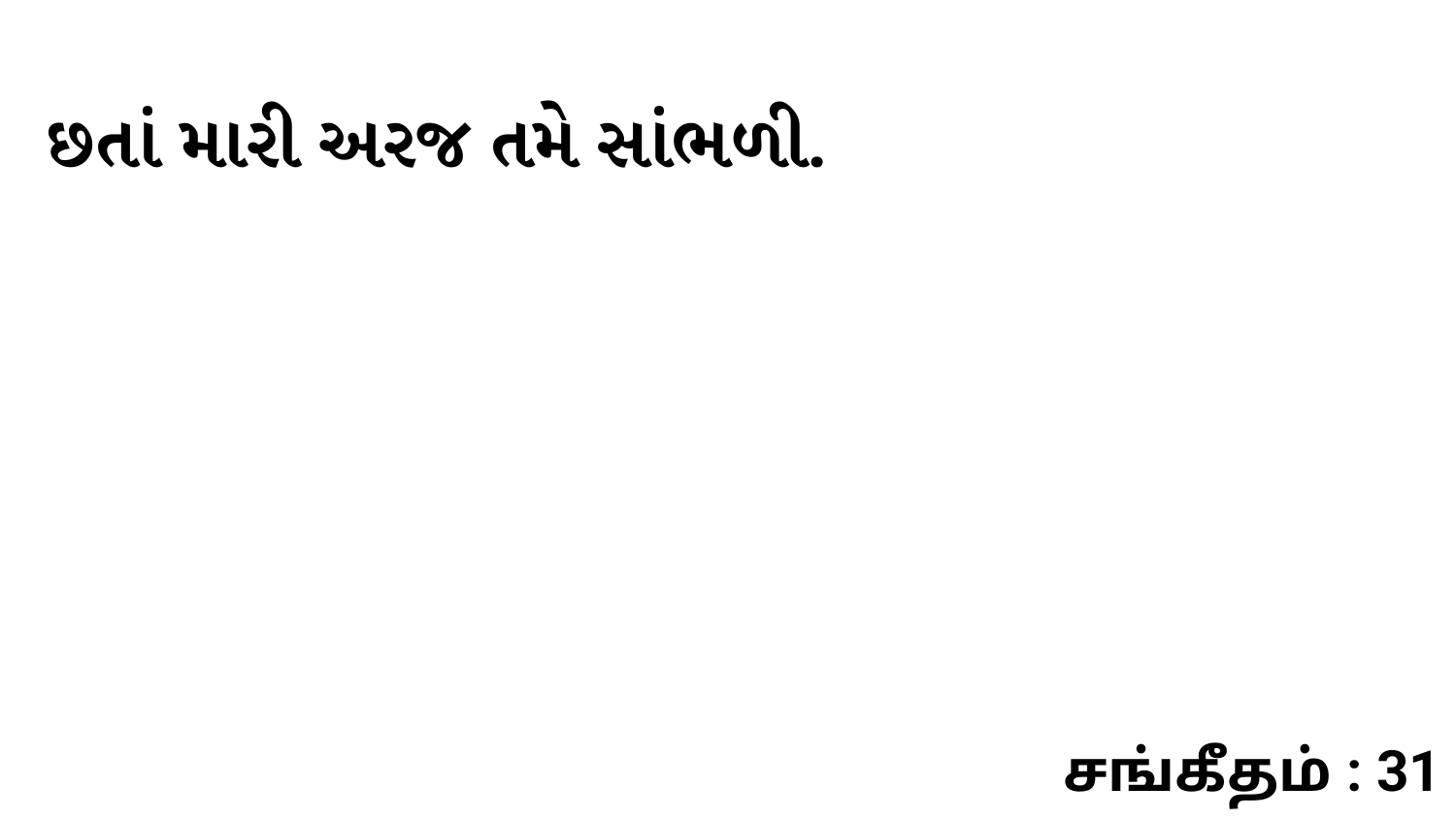

છતાં મારી અરજ તમે સાંભળી.
சங்கீதம் : 31